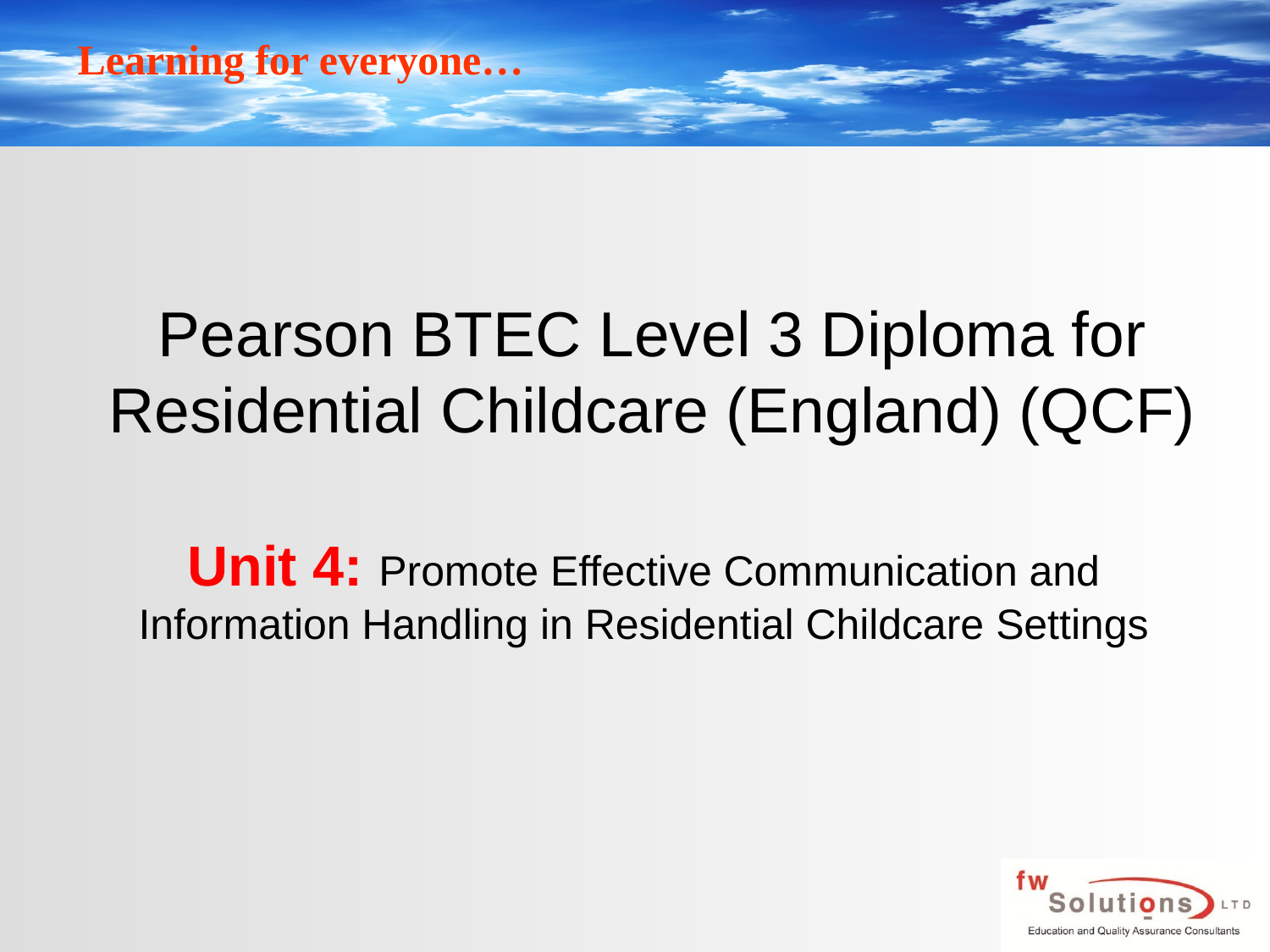

# Pearson BTEC Level 3 Diploma for Residential Childcare (England) (QCF)
Unit 4: Promote Effective Communication and Information Handling in Residential Childcare Settings